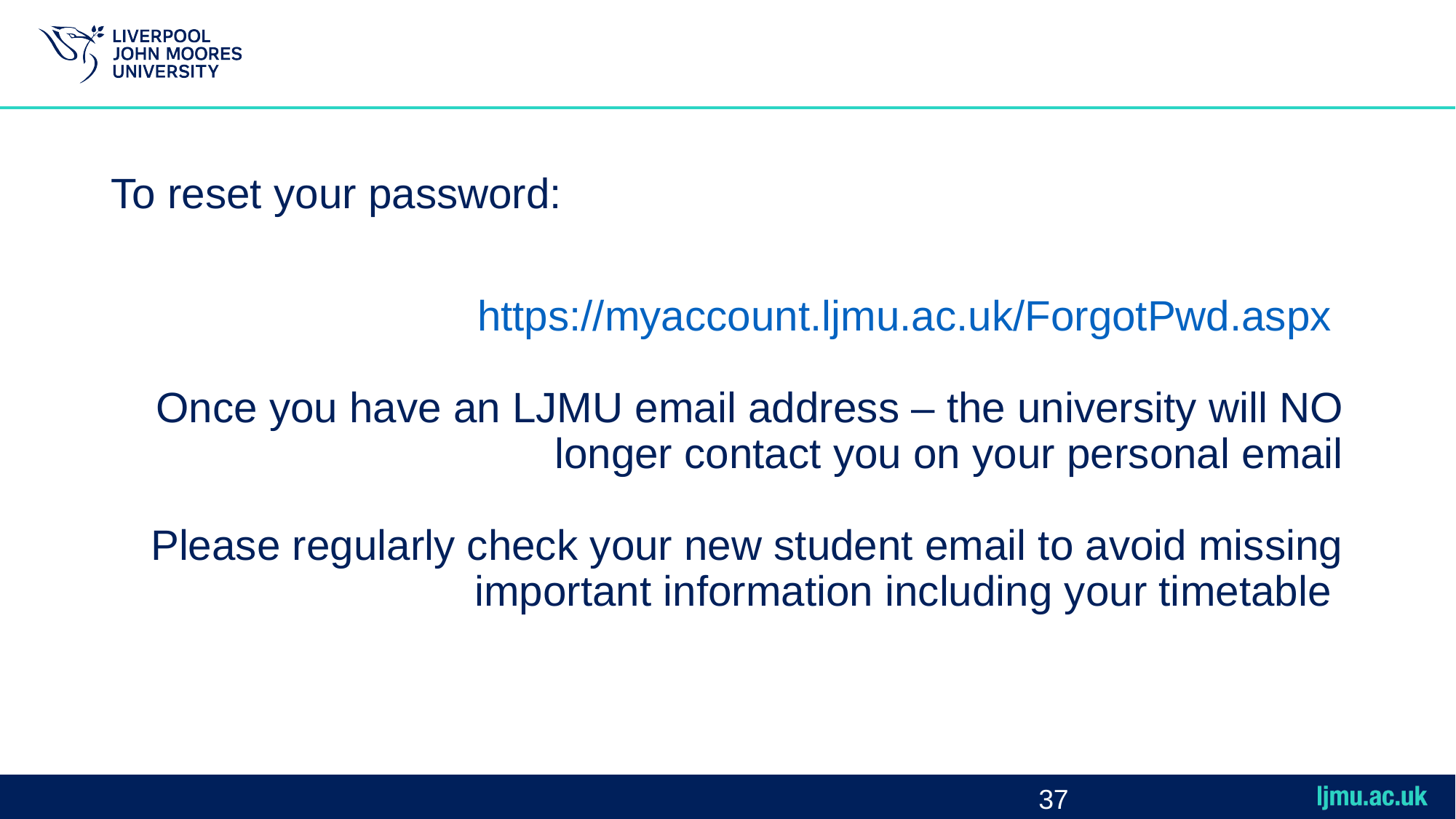

To reset your password:

https://myaccount.ljmu.ac.uk/ForgotPwd.aspx 
Once you have an LJMU email address – the university will NO longer contact you on your personal email
Please regularly check your new student email to avoid missing important information including your timetable

37